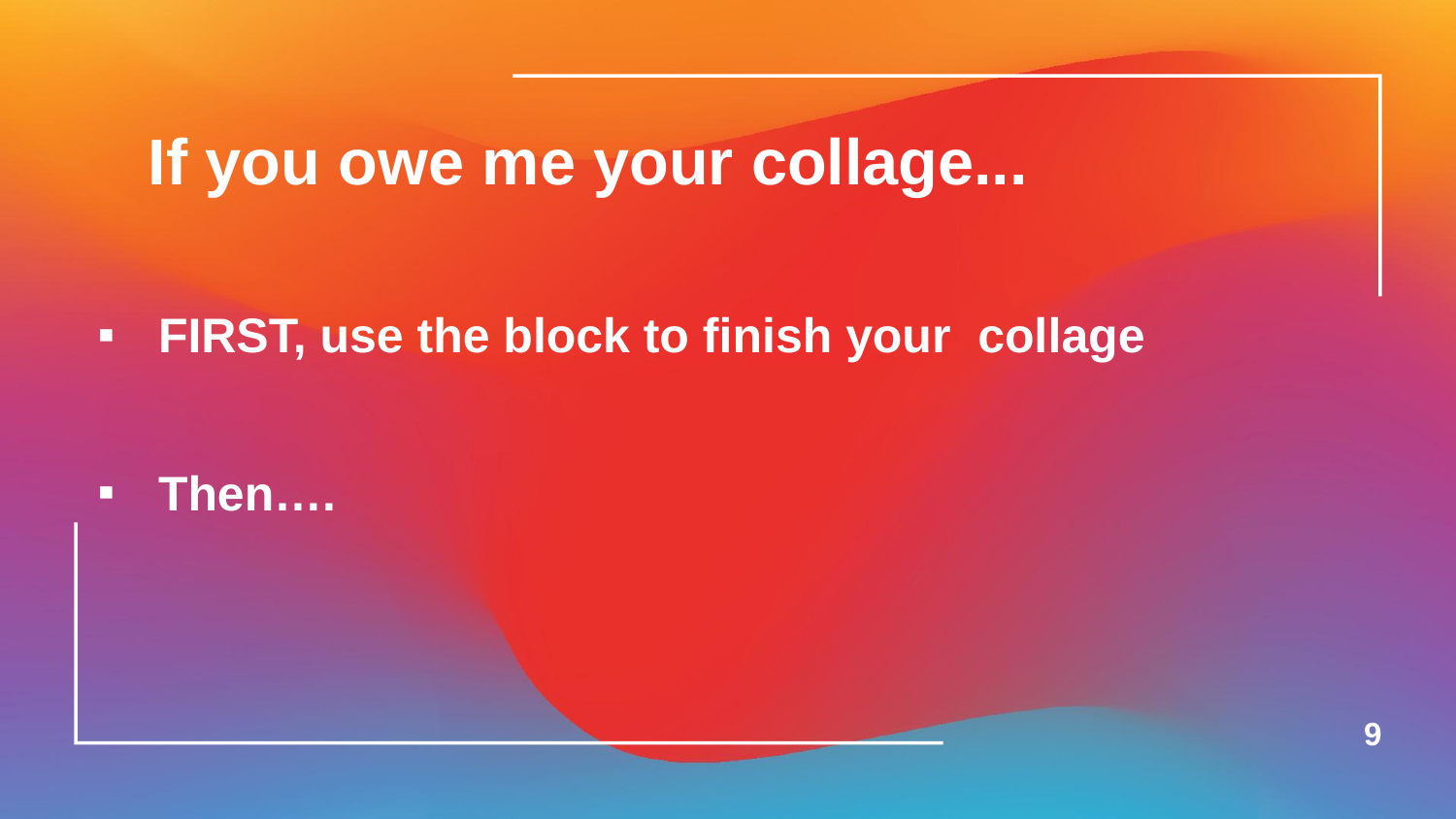

# If you owe me your collage...

FIRST, use the block to finish your  collage

Then….
9